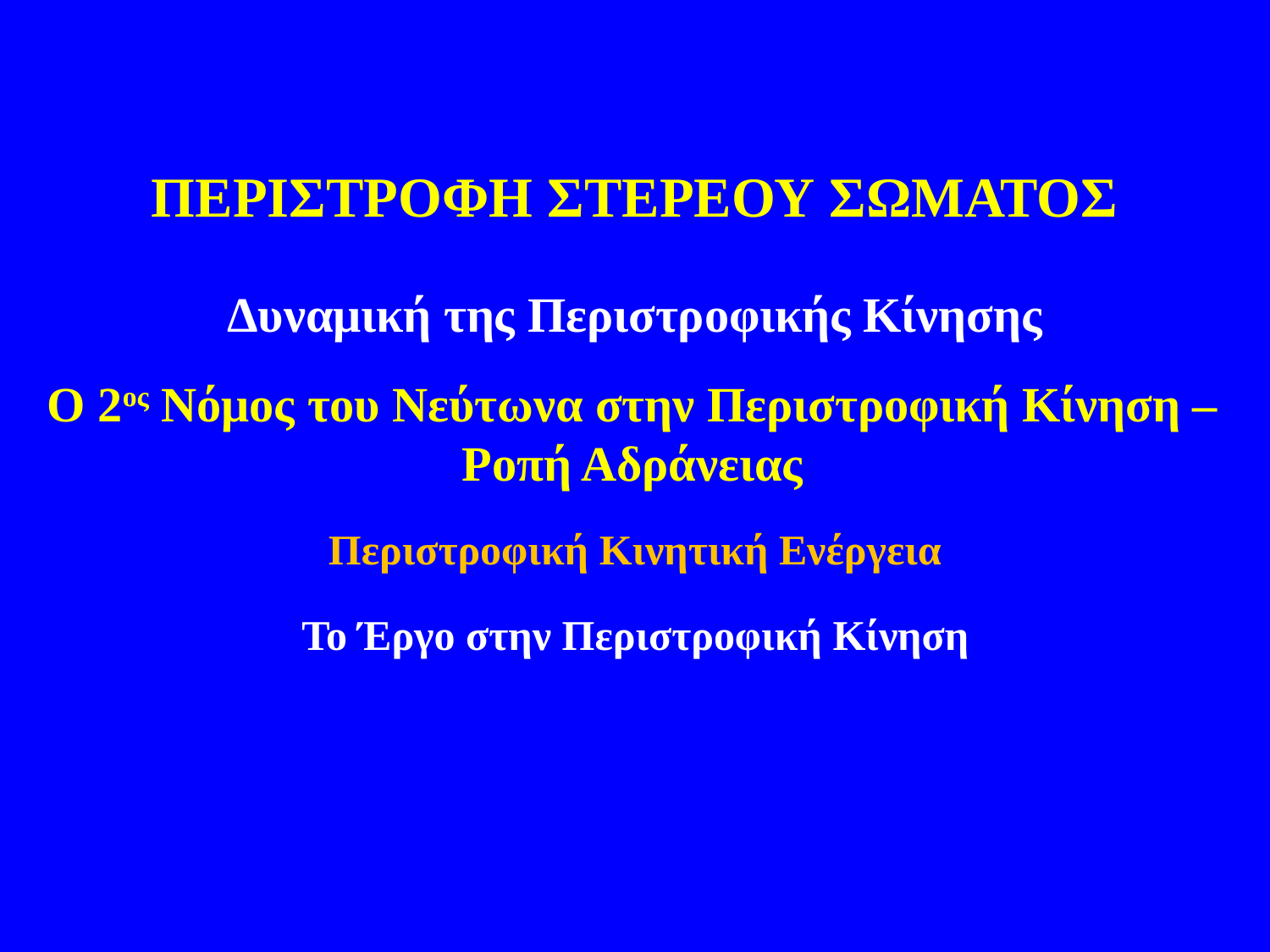

ΠΕΡΙΣΤΡΟΦΗ ΣΤΕΡΕΟΥ ΣΩΜΑΤΟΣ
Δυναμική της Περιστροφικής Κίνησης
Ο 2ος Νόμος του Νεύτωνα στην Περιστροφική Κίνηση – Ροπή Αδράνειας
Περιστροφική Κινητική Ενέργεια
Το Έργο στην Περιστροφική Κίνηση